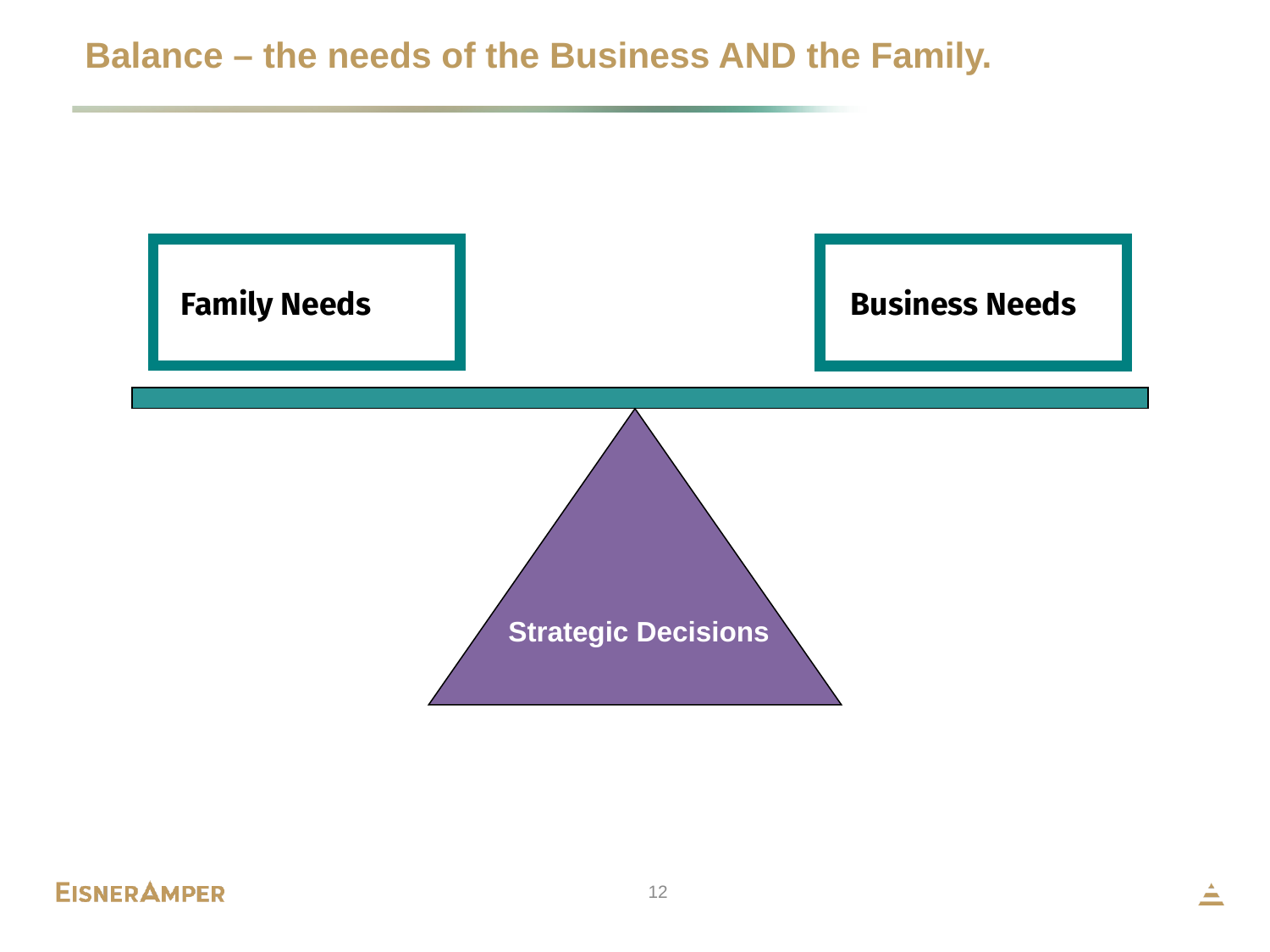

# Balance – the needs of the Business AND the Family.

  Family Needs

  Business Needs

 Strategic Decisions
12